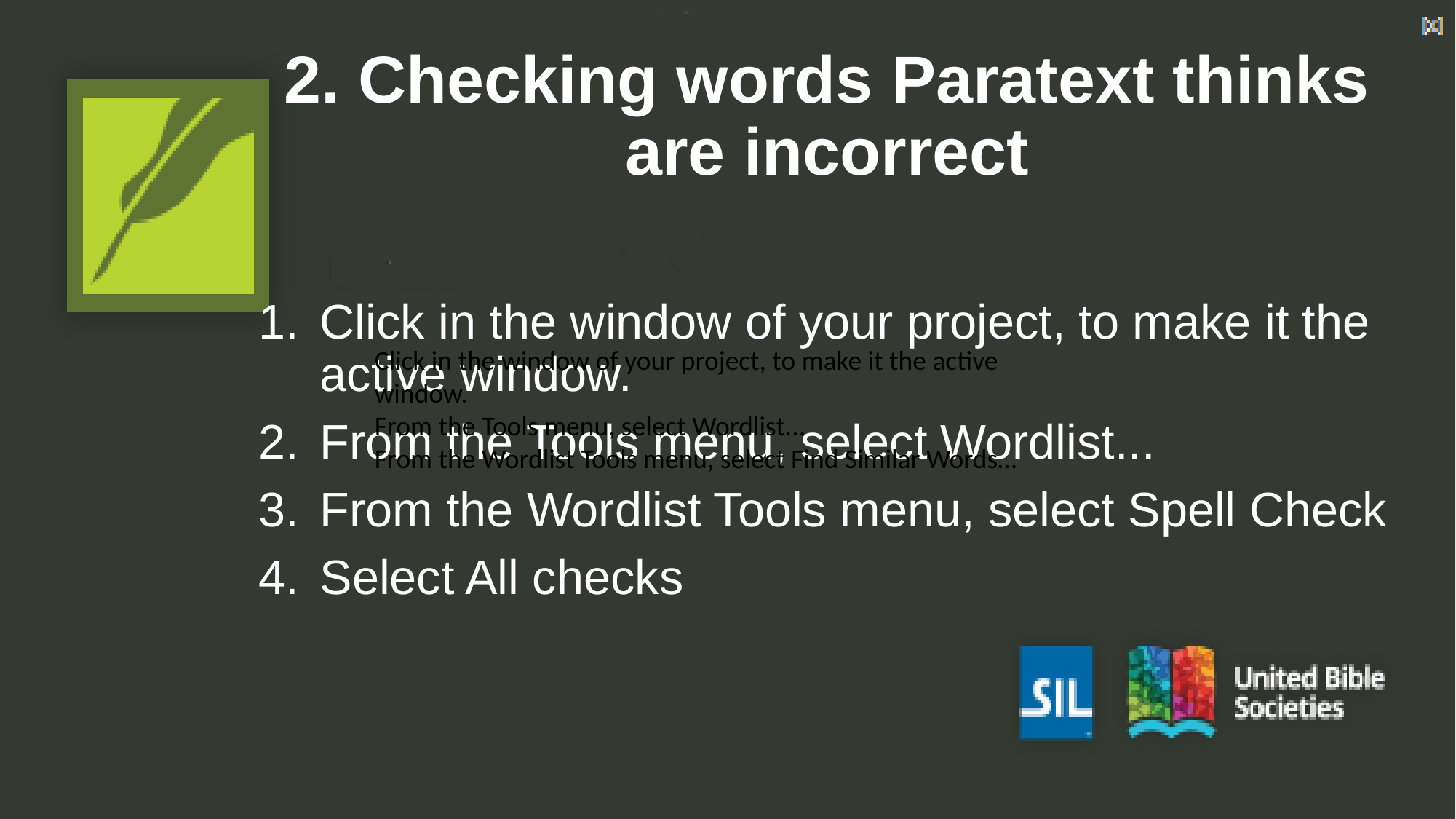

# 2. Checking words Paratext thinks are incorrect

Click in the window of your project, to make it the active window.
From the Tools menu, select Wordlist...
From the Wordlist Tools menu, select Spell Check
Select All checks
Click in the window of your project, to make it the active window.
From the Tools menu, select Wordlist...
From the Wordlist Tools menu, select Find Similar Words…